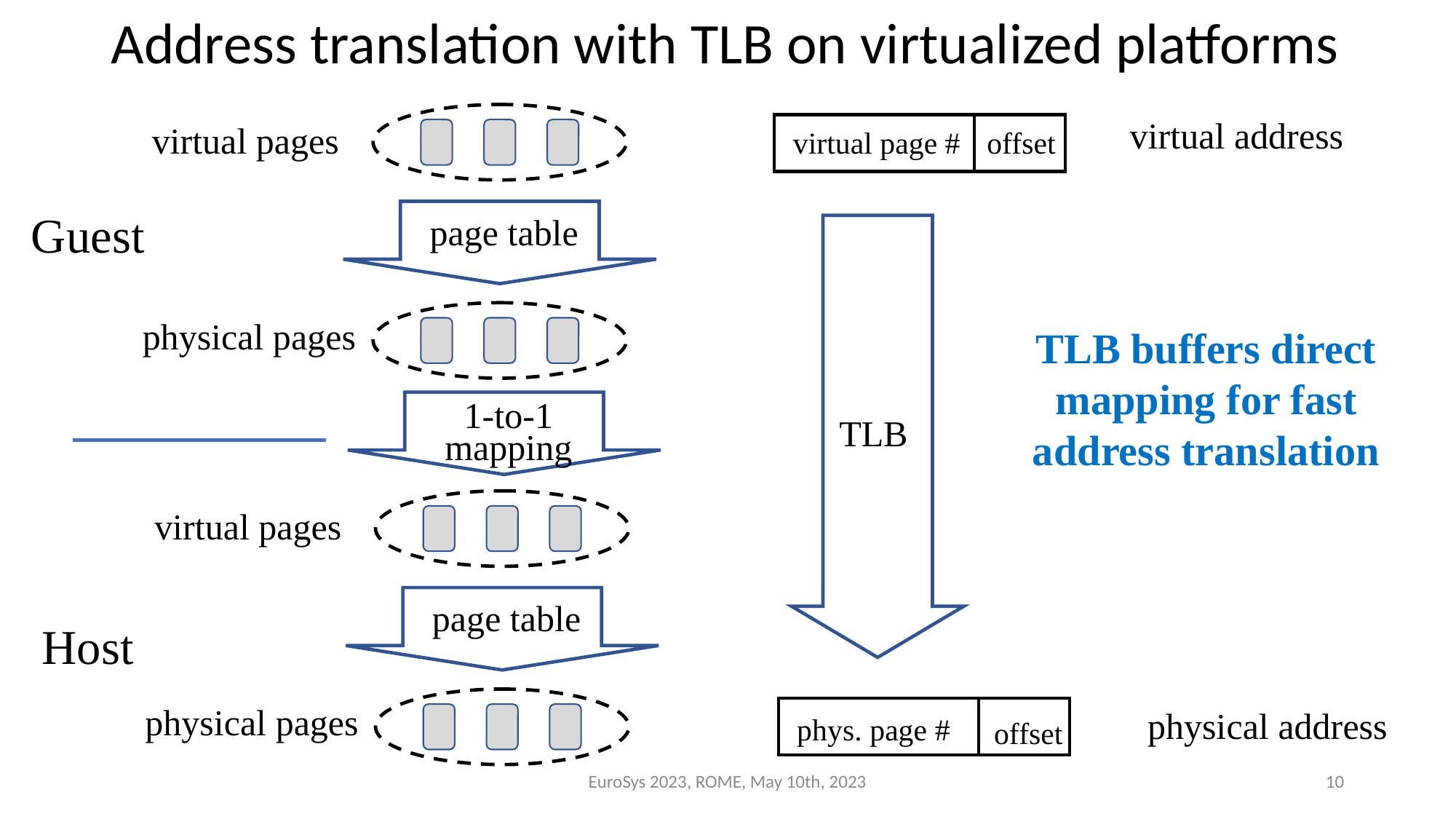

# Address translation with TLB on virtualized platforms

page table
virtual address
virtual pages
virtual page #
offset
Guest

1-to-1 mapping
physical pages
TLB buffers direct mapping for fast address translation

TLB

page table
virtual pages

Host
physical pages
physical address
phys. page #
offset
EuroSys 2023, ROME, May 10th, 2023
10